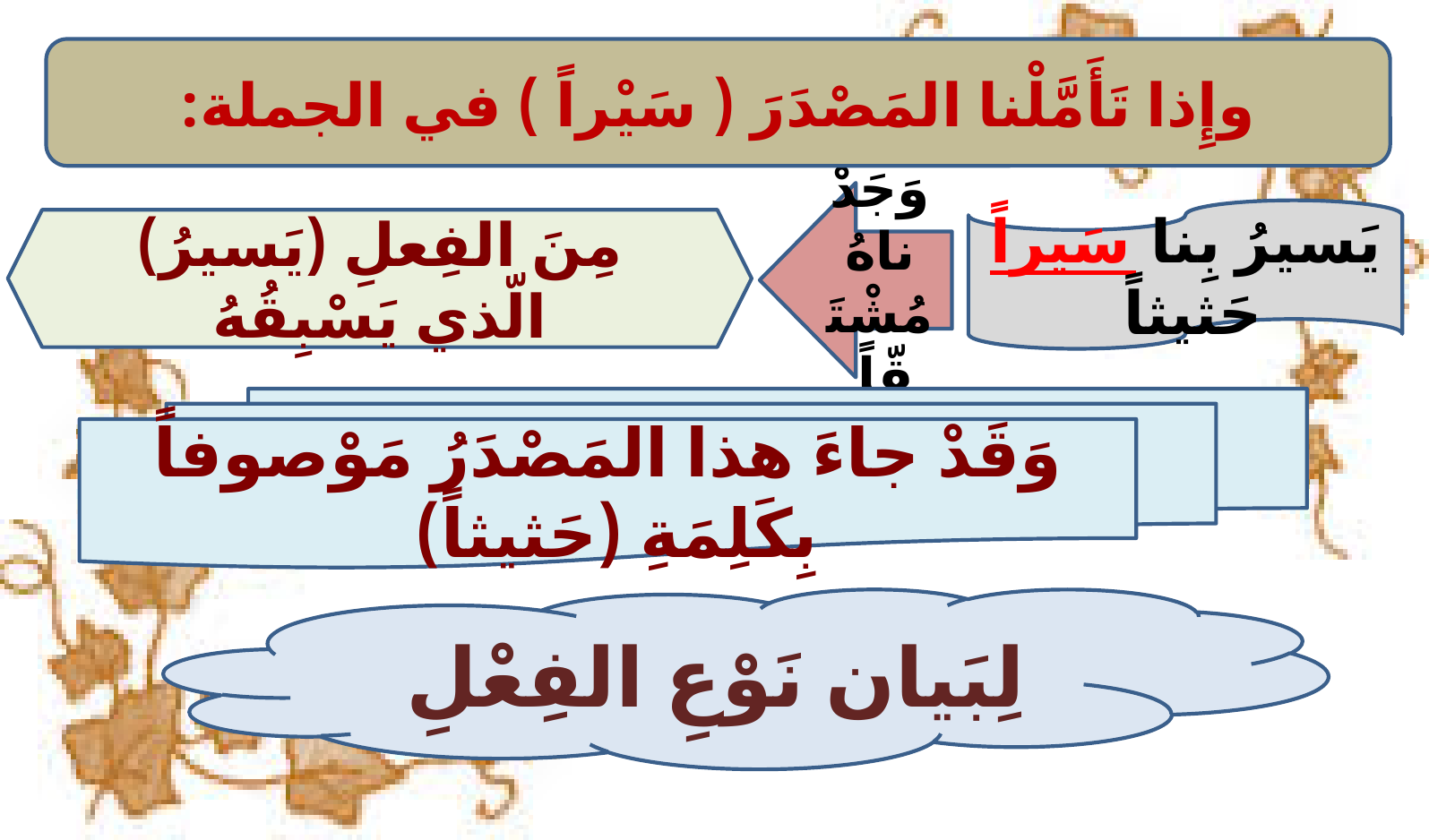

وإِذا تَأَمَّلْنا المَصْدَرَ ( سَيْراً ) في الجملة:
وَجَدْناهُ مُشْتَقّاً
يَسيرُ بِنا سَيراً حَثيثاً
مِنَ الفِعلِ (يَسيرُ) الّذي يَسْبِقُهُ
وَقَدْ جاءَ هذا المَصْدَرُ مَوْصوفاً بِكَلِمَةِ (حَثيثاً)
لِبَيان نَوْعِ الفِعْلِ